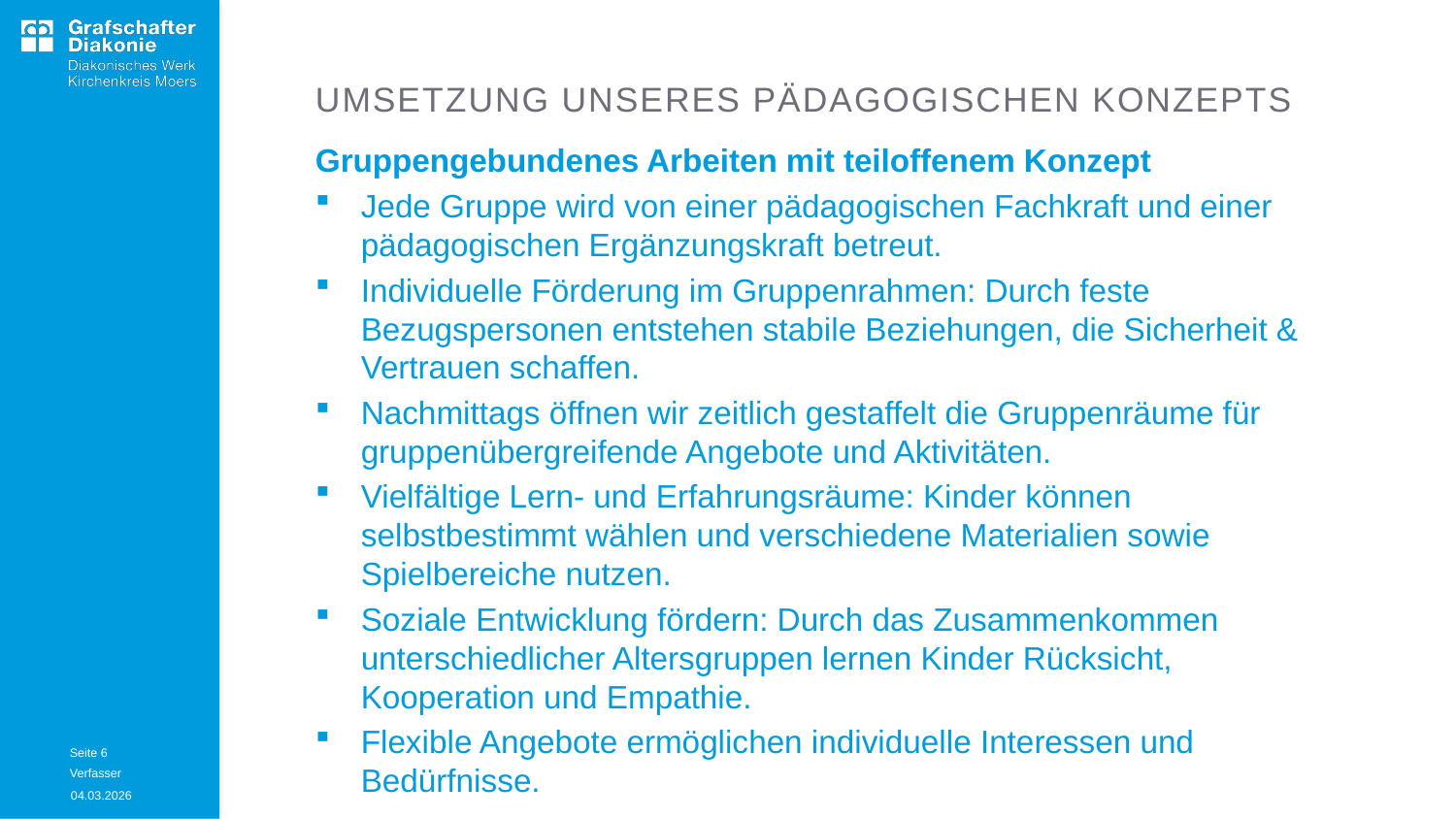

# Umsetzung unseres pädagogischen Konzepts
Gruppengebundenes Arbeiten mit teiloffenem Konzept
Jede Gruppe wird von einer pädagogischen Fachkraft und einer pädagogischen Ergänzungskraft betreut.
Individuelle Förderung im Gruppenrahmen: Durch feste Bezugspersonen entstehen stabile Beziehungen, die Sicherheit & Vertrauen schaffen.
Nachmittags öffnen wir zeitlich gestaffelt die Gruppenräume für gruppenübergreifende Angebote und Aktivitäten.
Vielfältige Lern- und Erfahrungsräume: Kinder können selbstbestimmt wählen und verschiedene Materialien sowie Spielbereiche nutzen.
Soziale Entwicklung fördern: Durch das Zusammenkommen unterschiedlicher Altersgruppen lernen Kinder Rücksicht, Kooperation und Empathie.
Flexible Angebote ermöglichen individuelle Interessen und Bedürfnisse.
Seite 6
04.03.2026